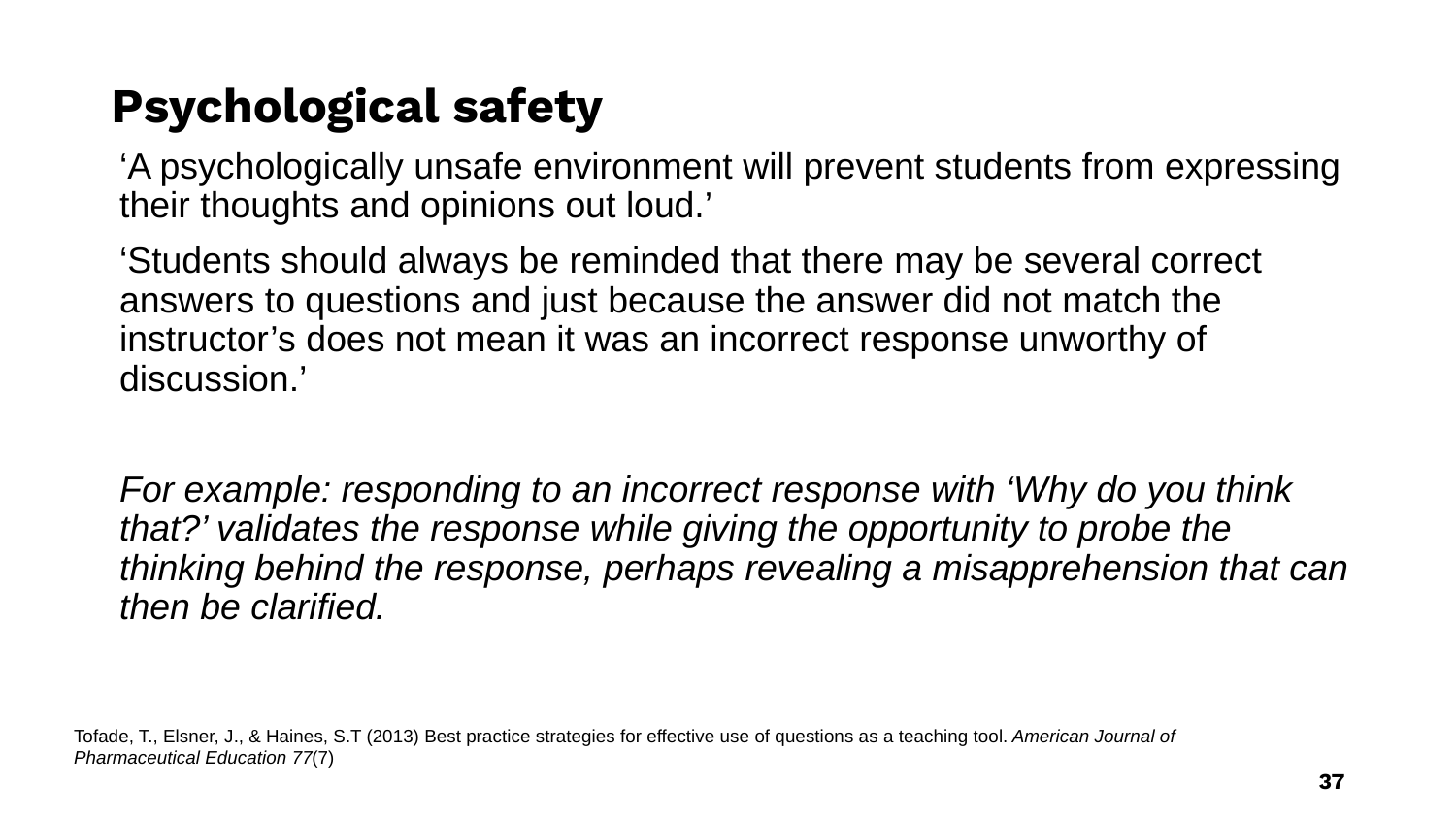

# Psychological safety
‘A psychologically unsafe environment will prevent students from expressing their thoughts and opinions out loud.’
‘Students should always be reminded that there may be several correct answers to questions and just because the answer did not match the instructor’s does not mean it was an incorrect response unworthy of discussion.’

For example: responding to an incorrect response with ‘Why do you think that?’ validates the response while giving the opportunity to probe the thinking behind the response, perhaps revealing a misapprehension that can then be clarified.
Tofade, T., Elsner, J., & Haines, S.T (2013) Best practice strategies for effective use of questions as a teaching tool. American Journal of Pharmaceutical Education 77(7)
37